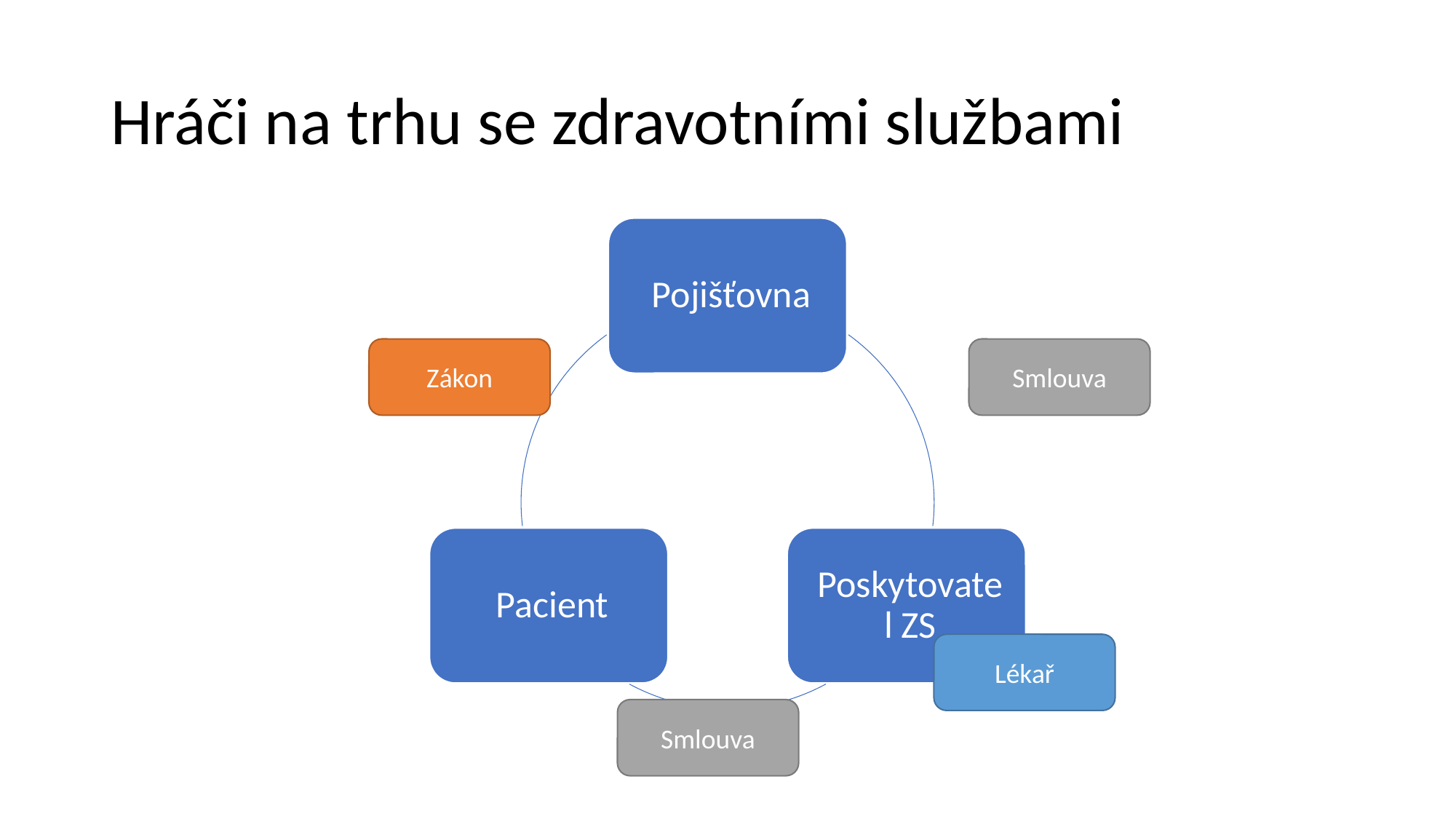

# Hráči na trhu se zdravotními službami
Pojišťovna
Poskytovatel ZS
Pacient
Zákon
Smlouva
Lékař
Smlouva